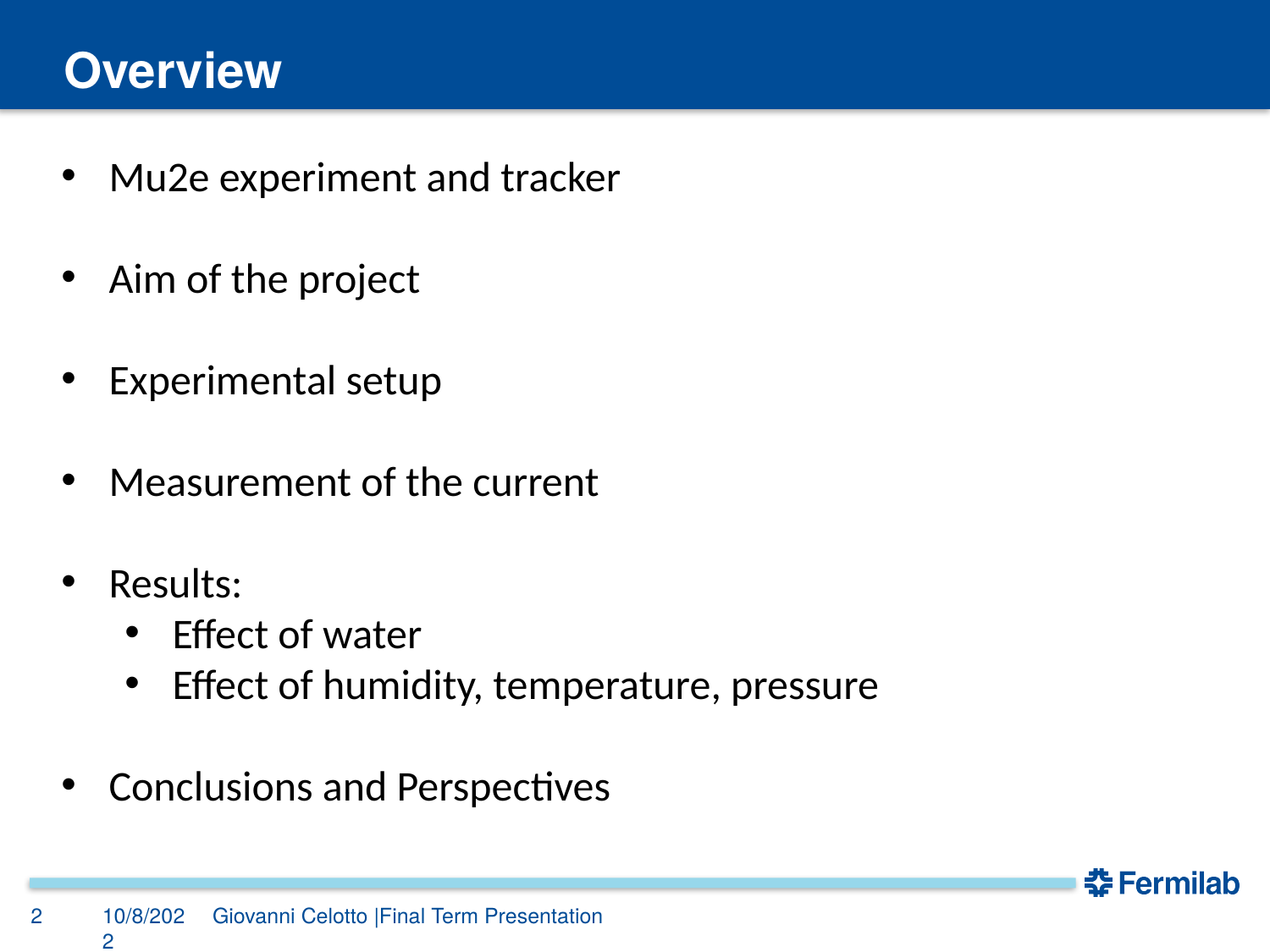

# Overview
Mu2e experiment and tracker

Aim of the project

Experimental setup

Measurement of the current

Results:
Effect of water
Effect of humidity, temperature, pressure

Conclusions and Perspectives
2
10/8/2022
Giovanni Celotto |Final Term Presentation